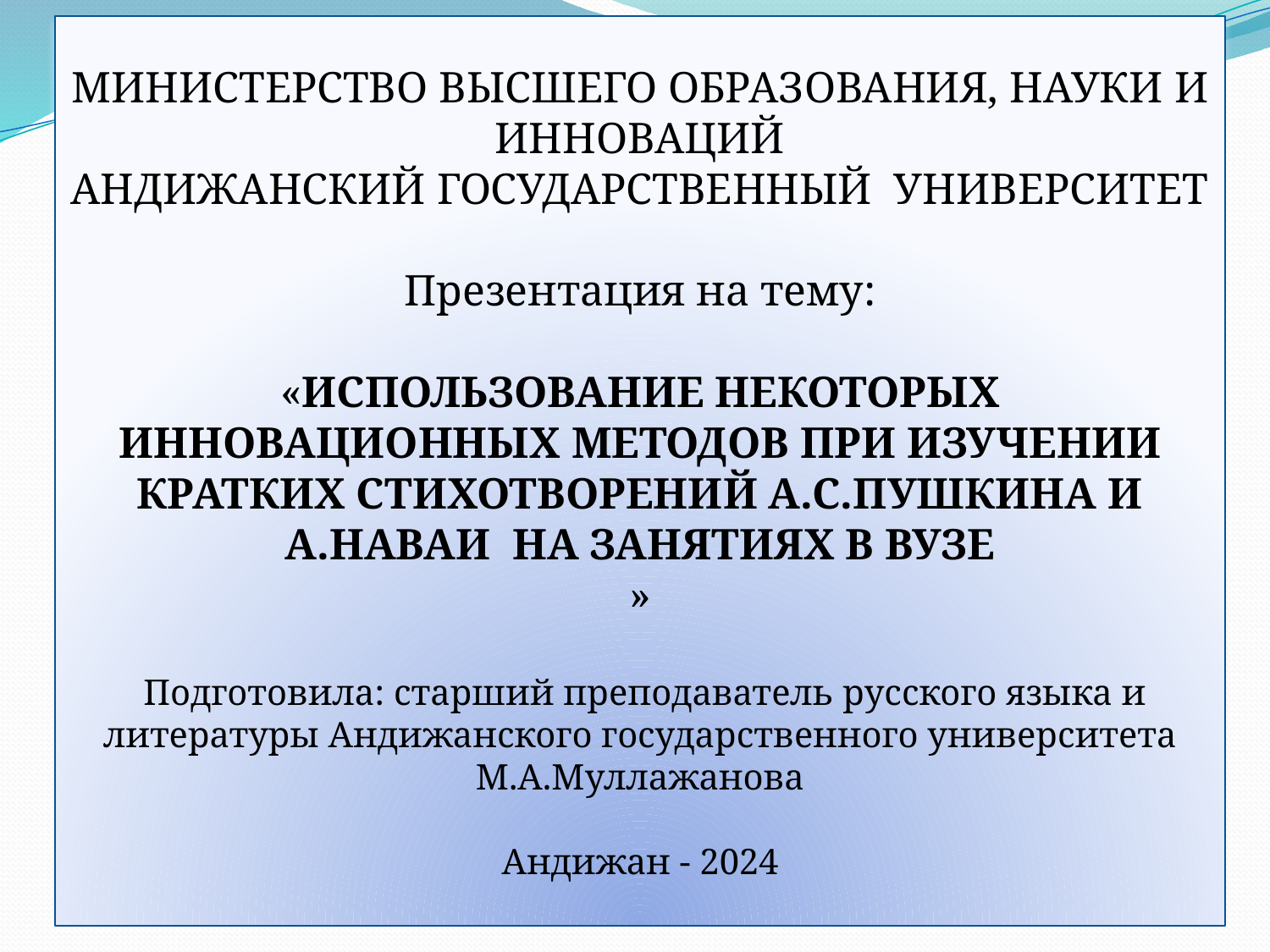

МИНИСТЕРСТВО ВЫСШЕГО ОБРАЗОВАНИЯ, НАУКИ И ИННОВАЦИЙ
АНДИЖАНСКИЙ ГОСУДАРСТВЕННЫЙ  УНИВЕРСИТЕТ

Презентация на тему:

«ИСПОЛЬЗОВАНИЕ НЕКОТОРЫХ ИННОВАЦИОННЫХ МЕТОДОВ ПРИ ИЗУЧЕНИИ КРАТКИХ СТИХОТВОРЕНИЙ А.С.ПУШКИНА И А.НАВАИ  НА ЗАНЯТИЯХ В ВУЗЕ
»

 Подготовила: старший преподаватель русского языка и литературы Андижанского государственного университета М.А.Муллажанова

Андижан - 2024